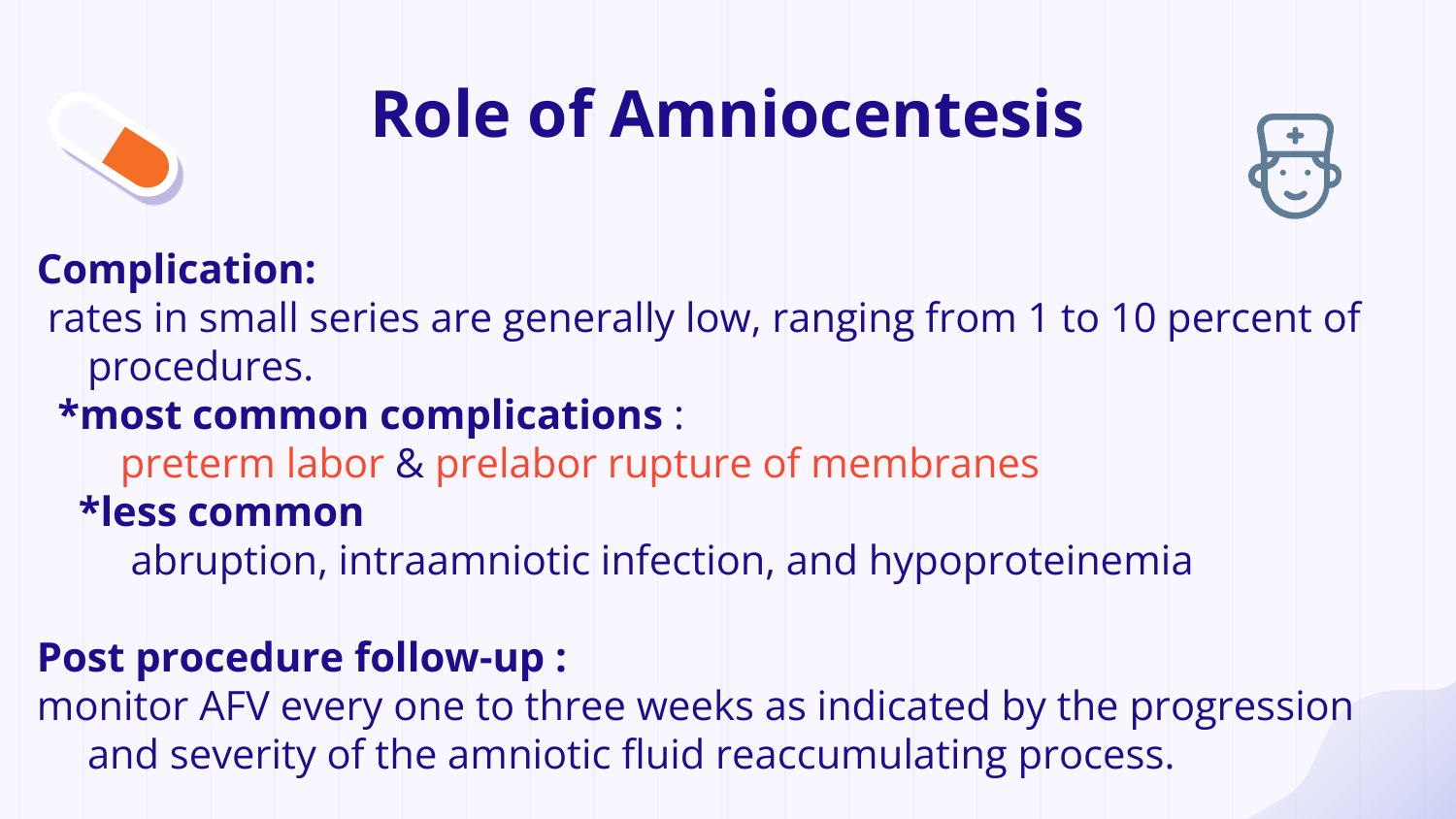

# Role of Amniocentesis

Complication:
 rates in small series are generally low, ranging from 1 to 10 percent of procedures.
  *most common complications :
        preterm labor & prelabor rupture of membranes
    *less common
         abruption, intraamniotic infection, and hypoproteinemia

Post procedure follow-up :
monitor AFV every one to three weeks as indicated by the progression and severity of the amniotic fluid reaccumulating process.